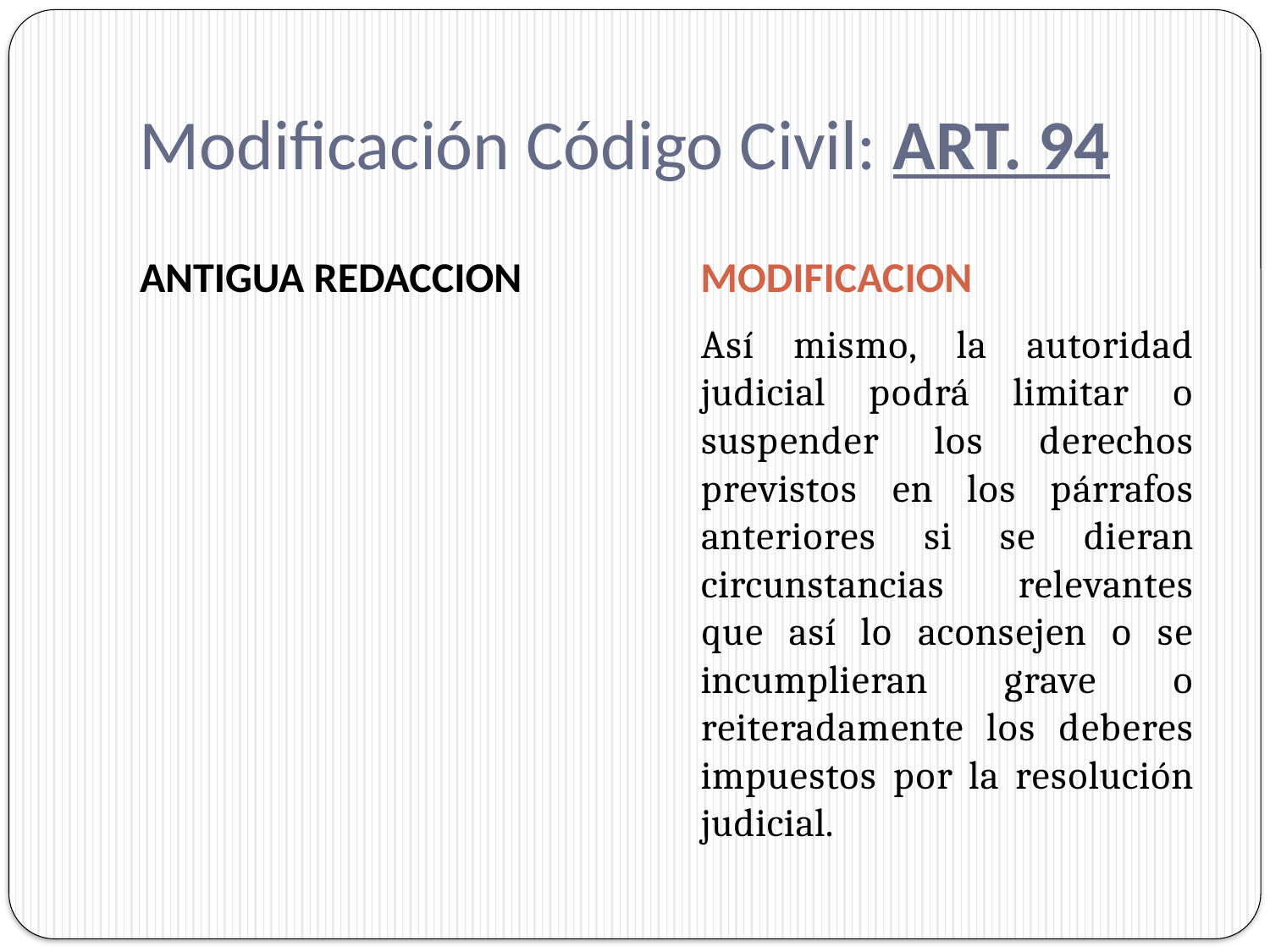

# Modificación Código Civil: ART. 94
ANTIGUA REDACCION
MODIFICACION
Así mismo, la autoridad judicial podrá limitar o suspender los derechos previstos en los párrafos anteriores si se dieran circunstancias relevantes que así lo aconsejen o se incumplieran grave o reiteradamente los deberes impuestos por la resolución judicial.